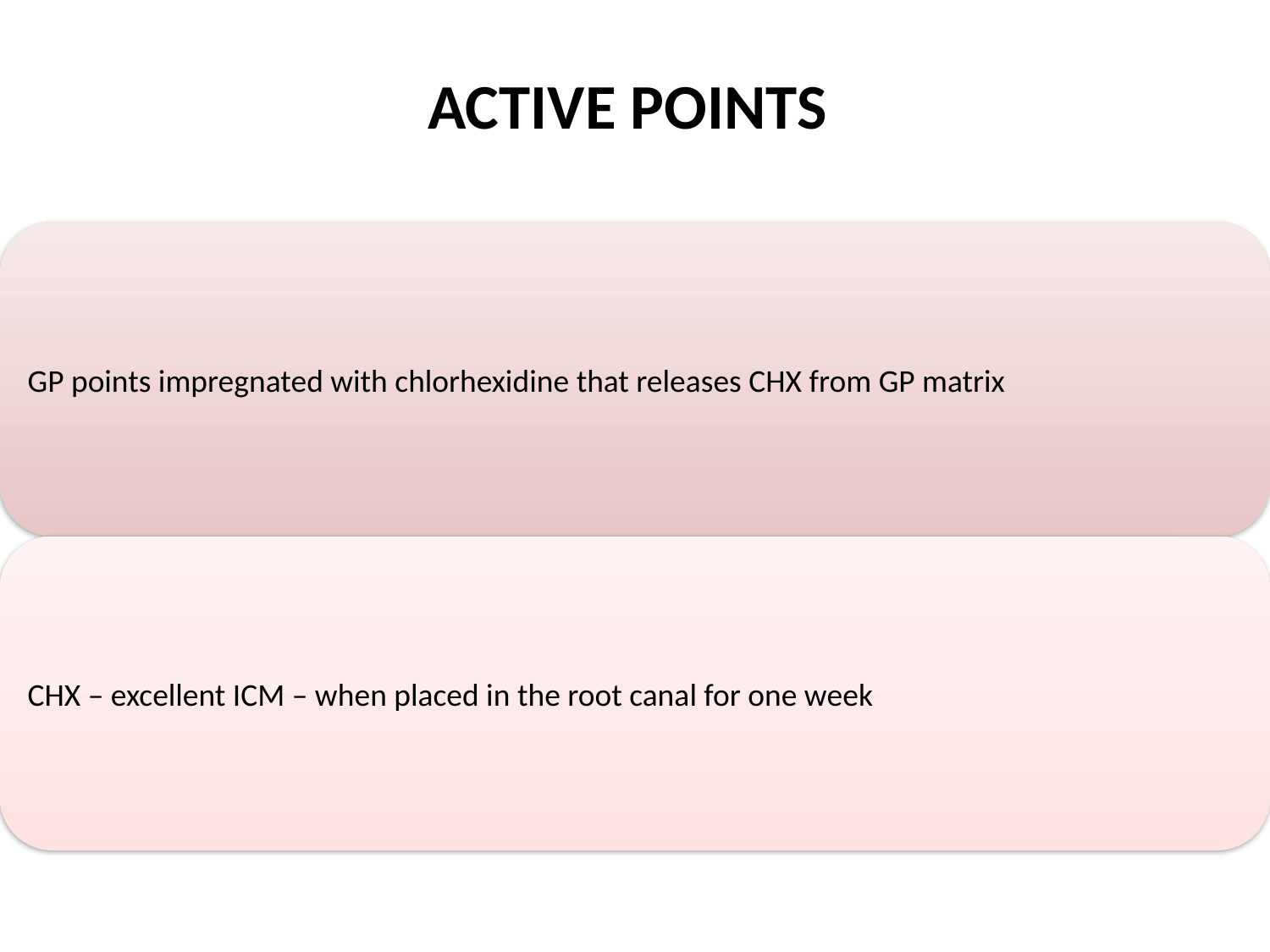

# ACTIVE POINTS
GP points impregnated with chlorhexidine that releases CHX from GP matrix
CHX – excellent ICM – when placed in the root canal for one week